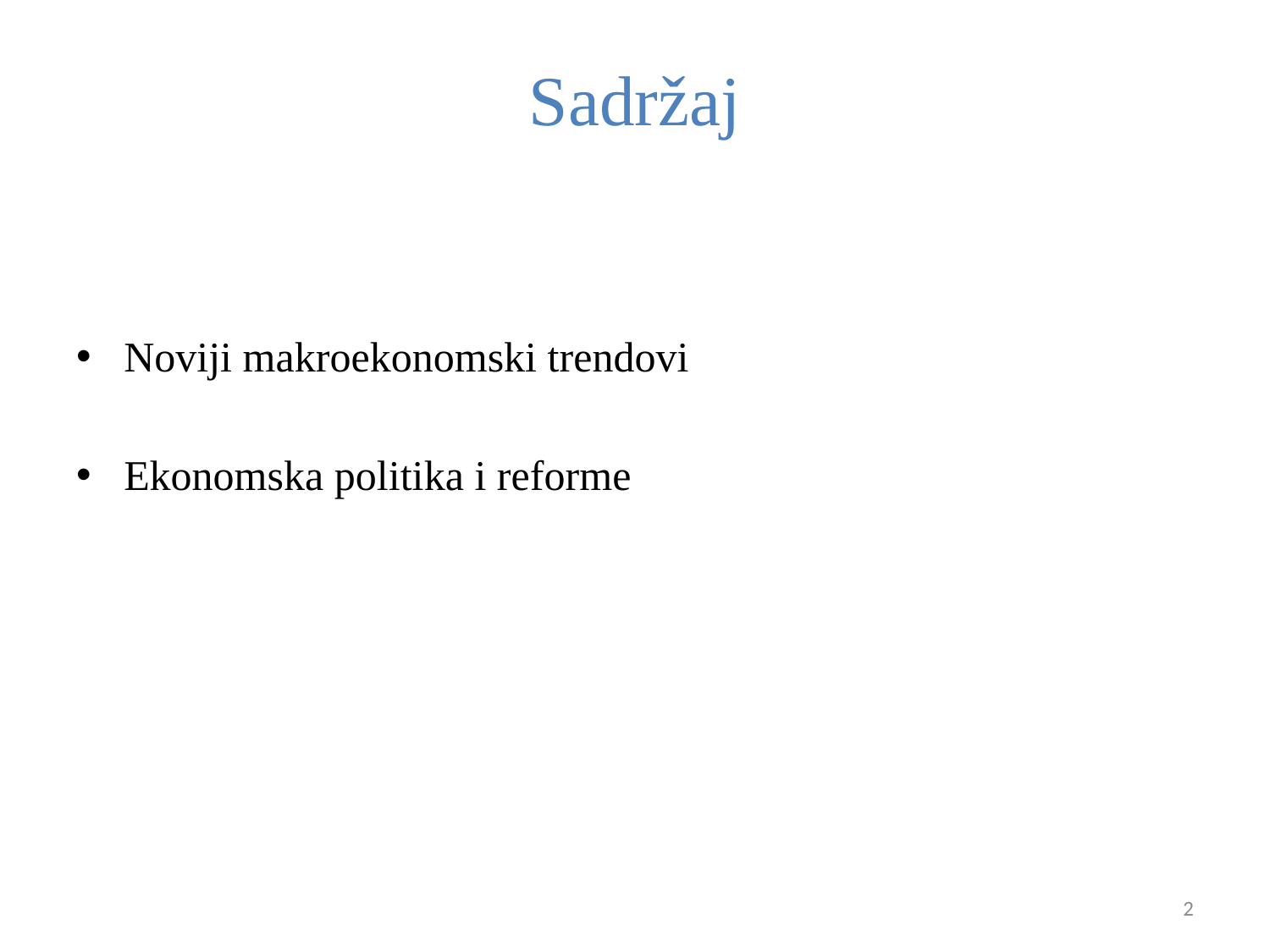

# Sadržaj

Noviji makroekonomski trendovi

Ekonomska politika i reforme

2